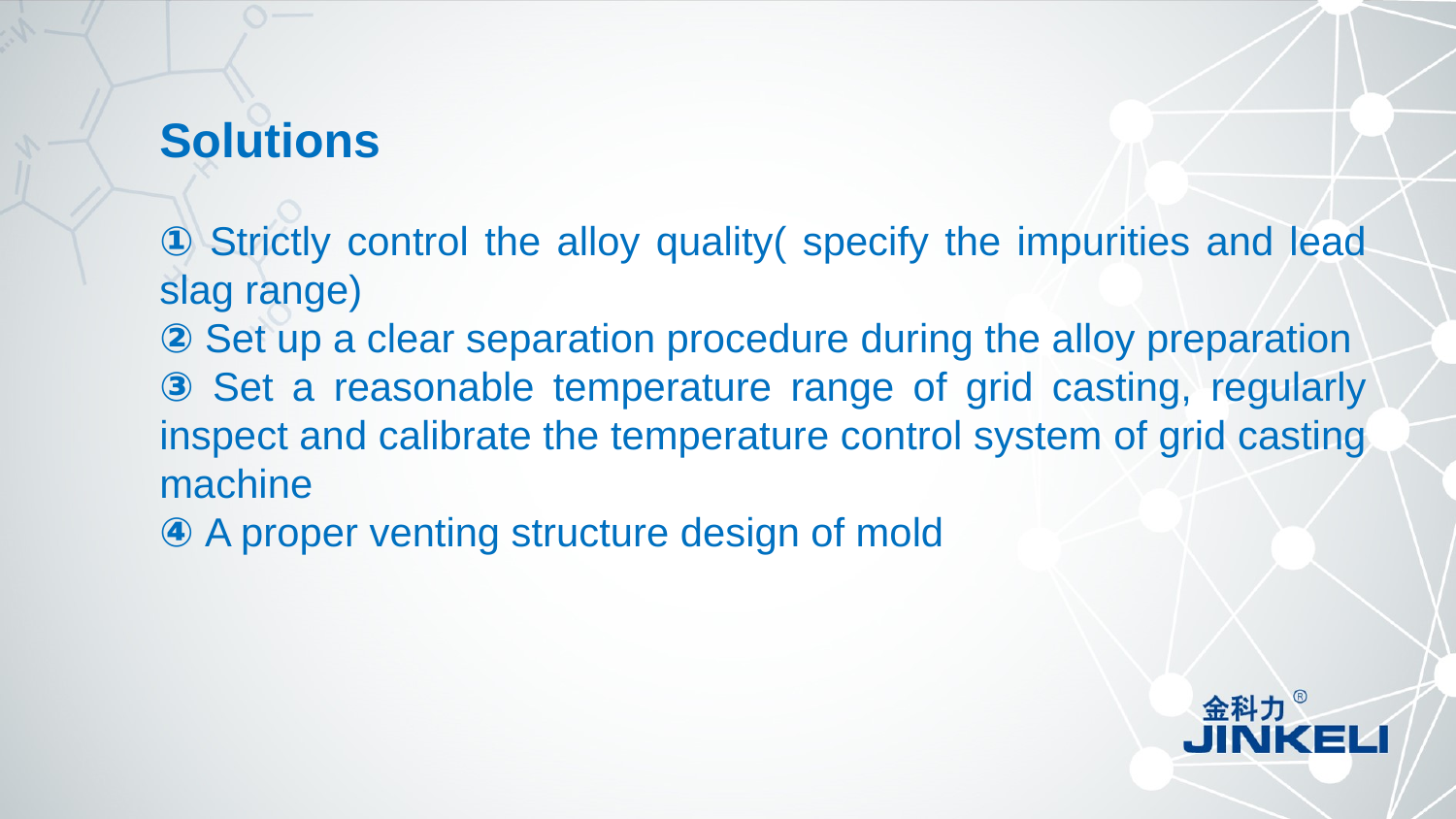

Solutions

① Strictly control the alloy quality( specify the impurities and lead slag range)
② Set up a clear separation procedure during the alloy preparation
③ Set a reasonable temperature range of grid casting, regularly inspect and calibrate the temperature control system of grid casting machine
④ A proper venting structure design of mold